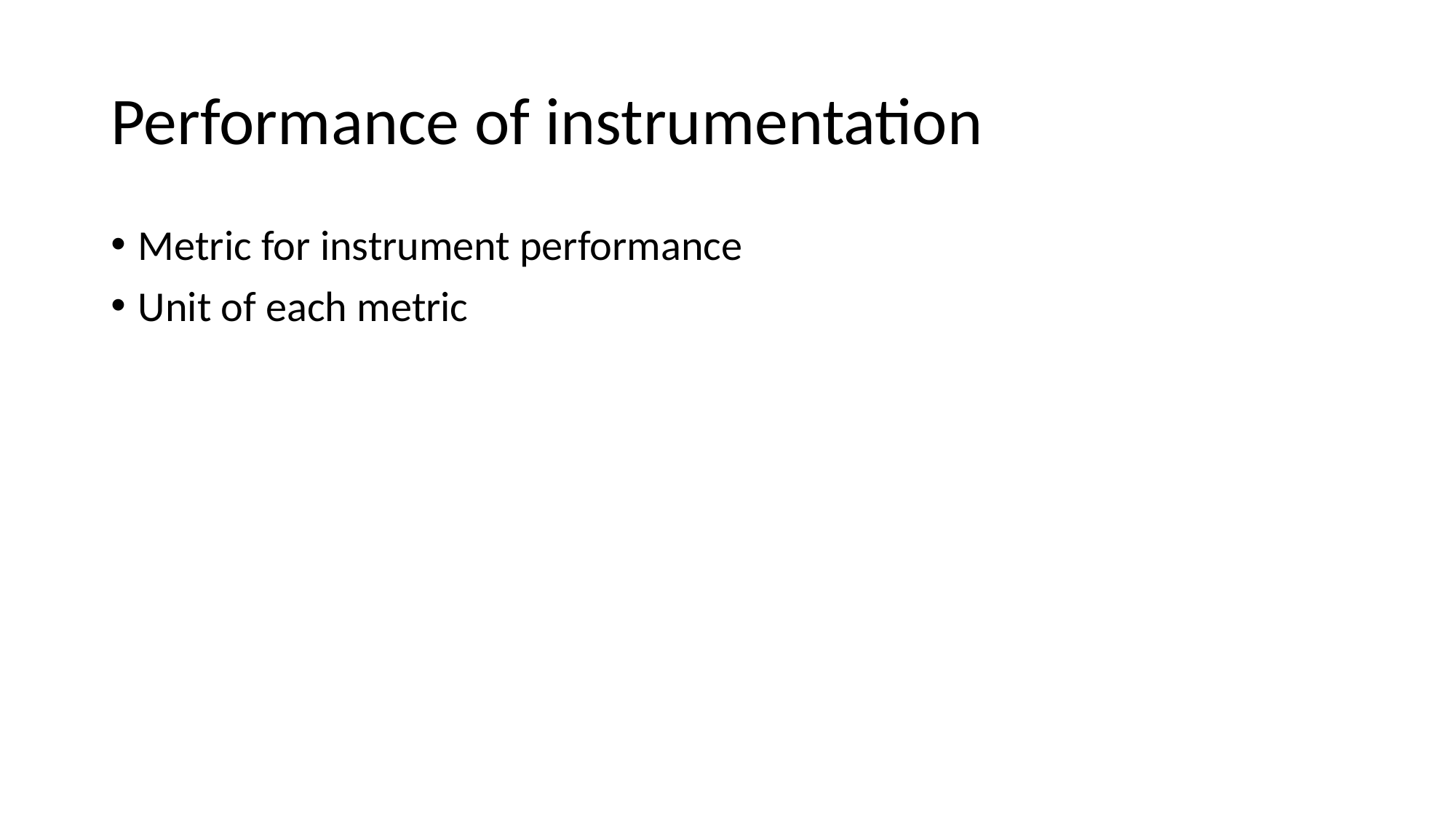

# Performance of instrumentation
Metric for instrument performance
Unit of each metric